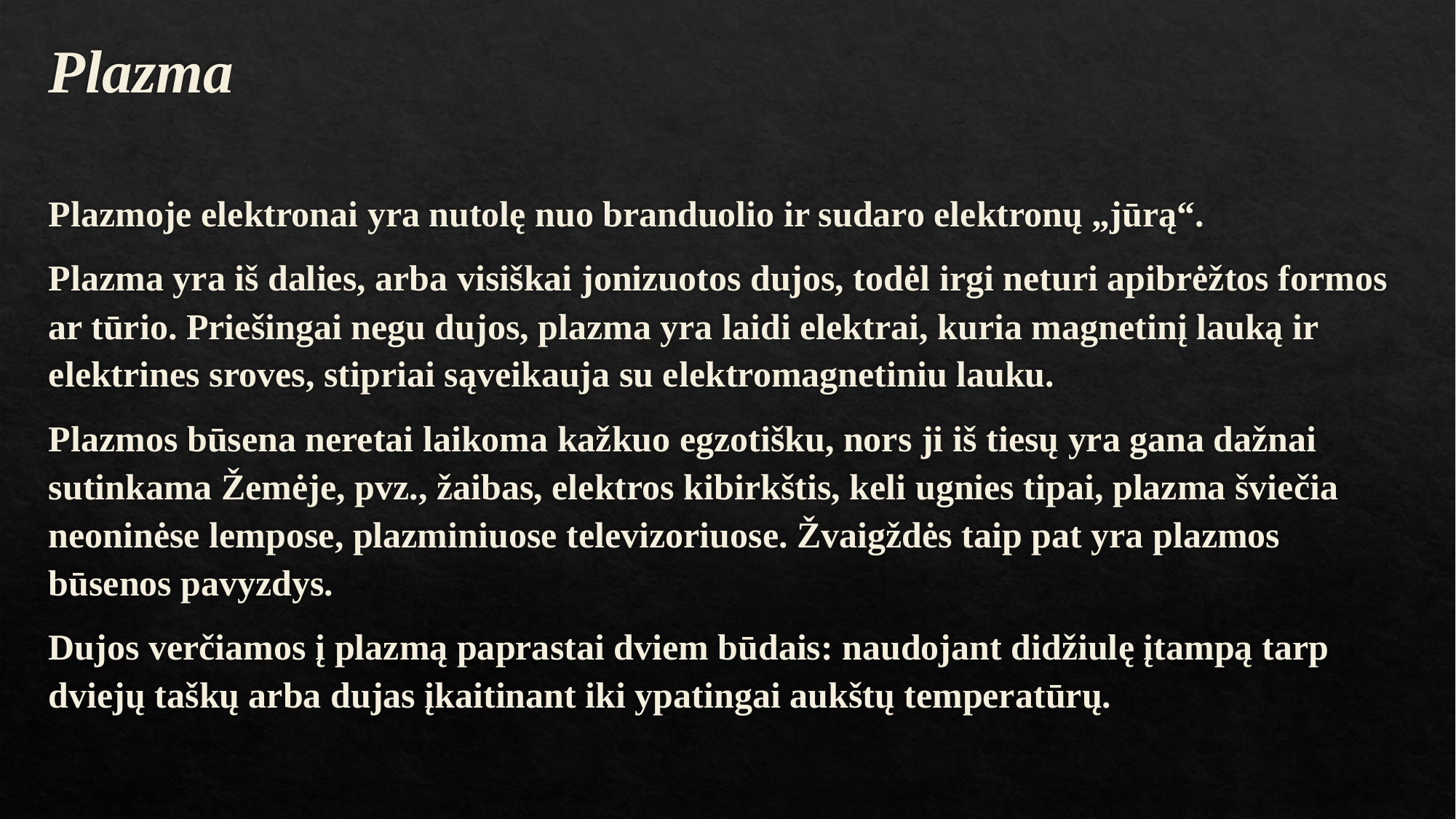

Plazma

Plazmoje elektronai yra nutolę nuo branduolio ir sudaro elektronų „jūrą“.
Plazma yra iš dalies, arba visiškai jonizuotos dujos, todėl irgi neturi apibrėžtos formos ar tūrio. Priešingai negu dujos, plazma yra laidi elektrai, kuria magnetinį lauką ir elektrines sroves, stipriai sąveikauja su elektromagnetiniu lauku.
Plazmos būsena neretai laikoma kažkuo egzotišku, nors ji iš tiesų yra gana dažnai sutinkama Žemėje, pvz., žaibas, elektros kibirkštis, keli ugnies tipai, plazma šviečia neoninėse lempose, plazminiuose televizoriuose. Žvaigždės taip pat yra plazmos būsenos pavyzdys.
Dujos verčiamos į plazmą paprastai dviem būdais: naudojant didžiulę įtampą tarp dviejų taškų arba dujas įkaitinant iki ypatingai aukštų temperatūrų.